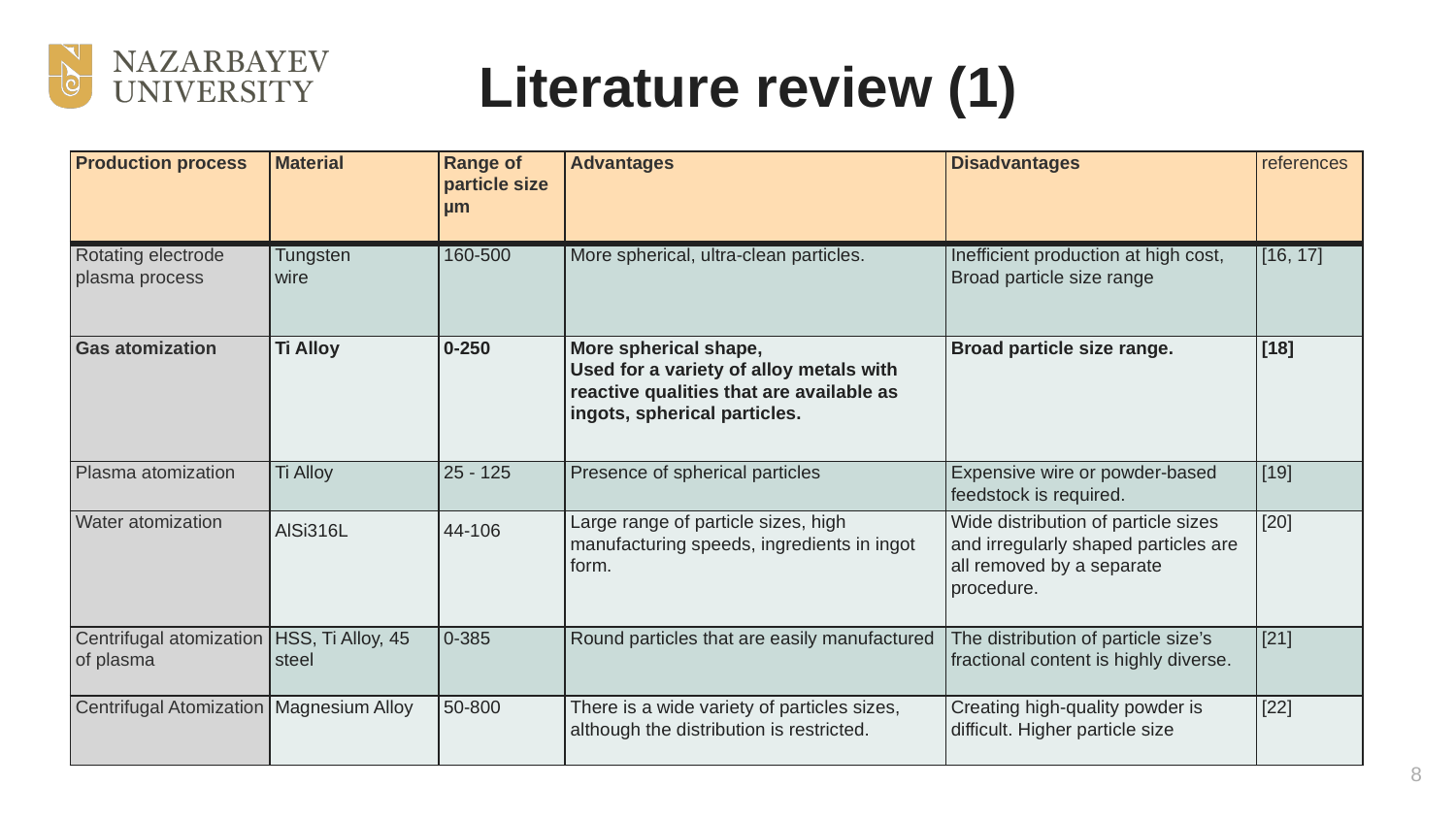

# Literature review (1)
| Production process | Material | Range of particle size µm | Advantages | Disadvantages | references |
| --- | --- | --- | --- | --- | --- |
| Rotating electrode plasma process | Tungsten wire | 160-500 | More spherical, ultra-clean particles. | Inefficient production at high cost, Broad particle size range | [16, 17] |
| Gas atomization | Ti Alloy | 0-250 | More spherical shape, Used for a variety of alloy metals with reactive qualities that are available as ingots, spherical particles. | Broad particle size range. | [18] |
| Plasma atomization | Ti Alloy | 25 - 125 | Presence of spherical particles | Expensive wire or powder-based feedstock is required. | [19] |
| Water atomization | AlSi316L | 44-106 | Large range of particle sizes, high manufacturing speeds, ingredients in ingot form. | Wide distribution of particle sizes and irregularly shaped particles are all removed by a separate procedure. | [20] |
| Centrifugal atomization of plasma | HSS, Ti Alloy, 45 steel | 0-385 | Round particles that are easily manufactured | The distribution of particle size’s fractional content is highly diverse. | [21] |
| Centrifugal Atomization | Magnesium Alloy | 50-800 | There is a wide variety of particles sizes, although the distribution is restricted. | Creating high-quality powder is difficult. Higher particle size | [22] |
8